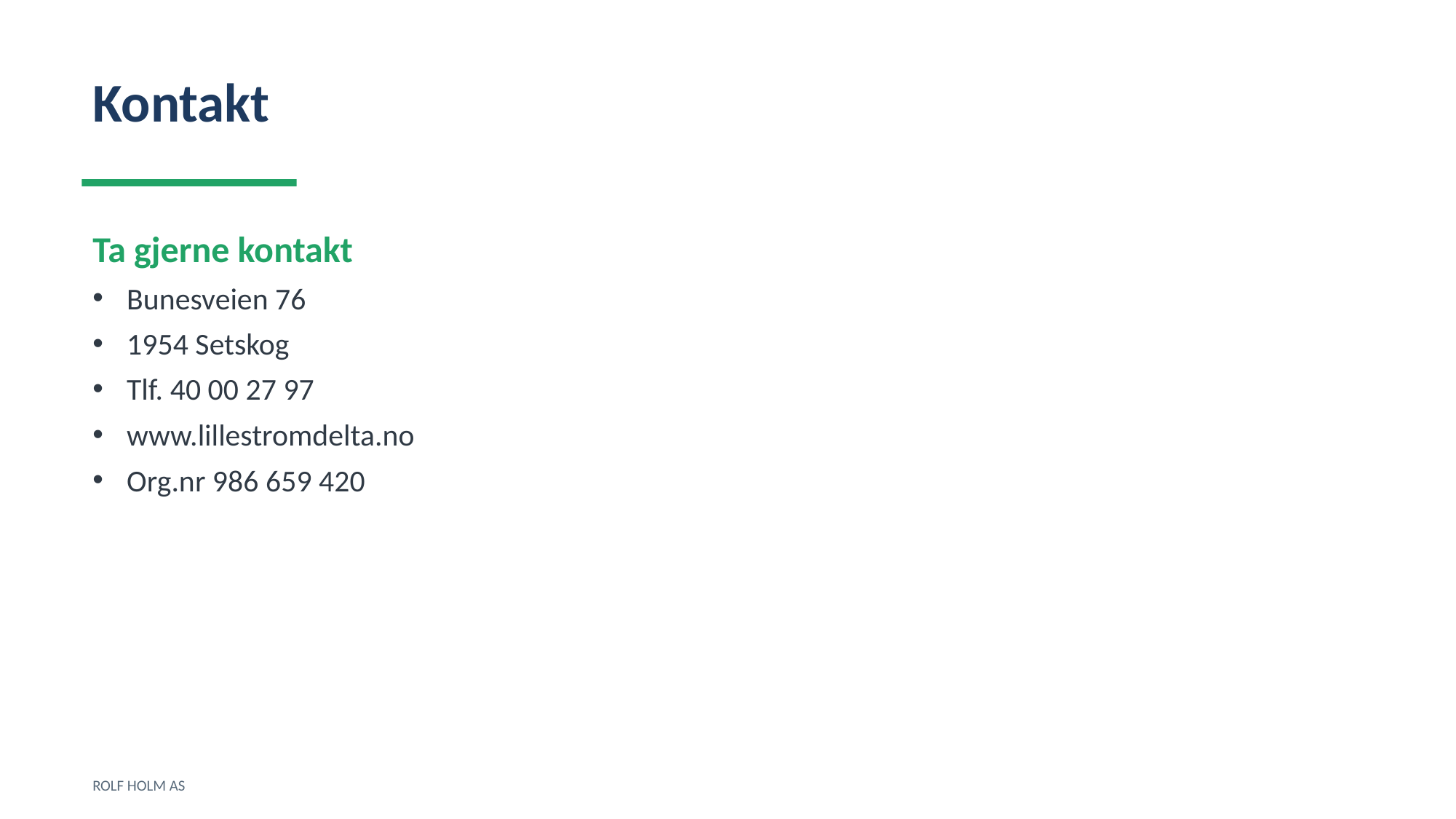

Kontakt

Ta gjerne kontakt
Bunesveien 76
1954 Setskog
Tlf. 40 00 27 97
www.lillestromdelta.no
Org.nr 986 659 420
ROLF HOLM AS